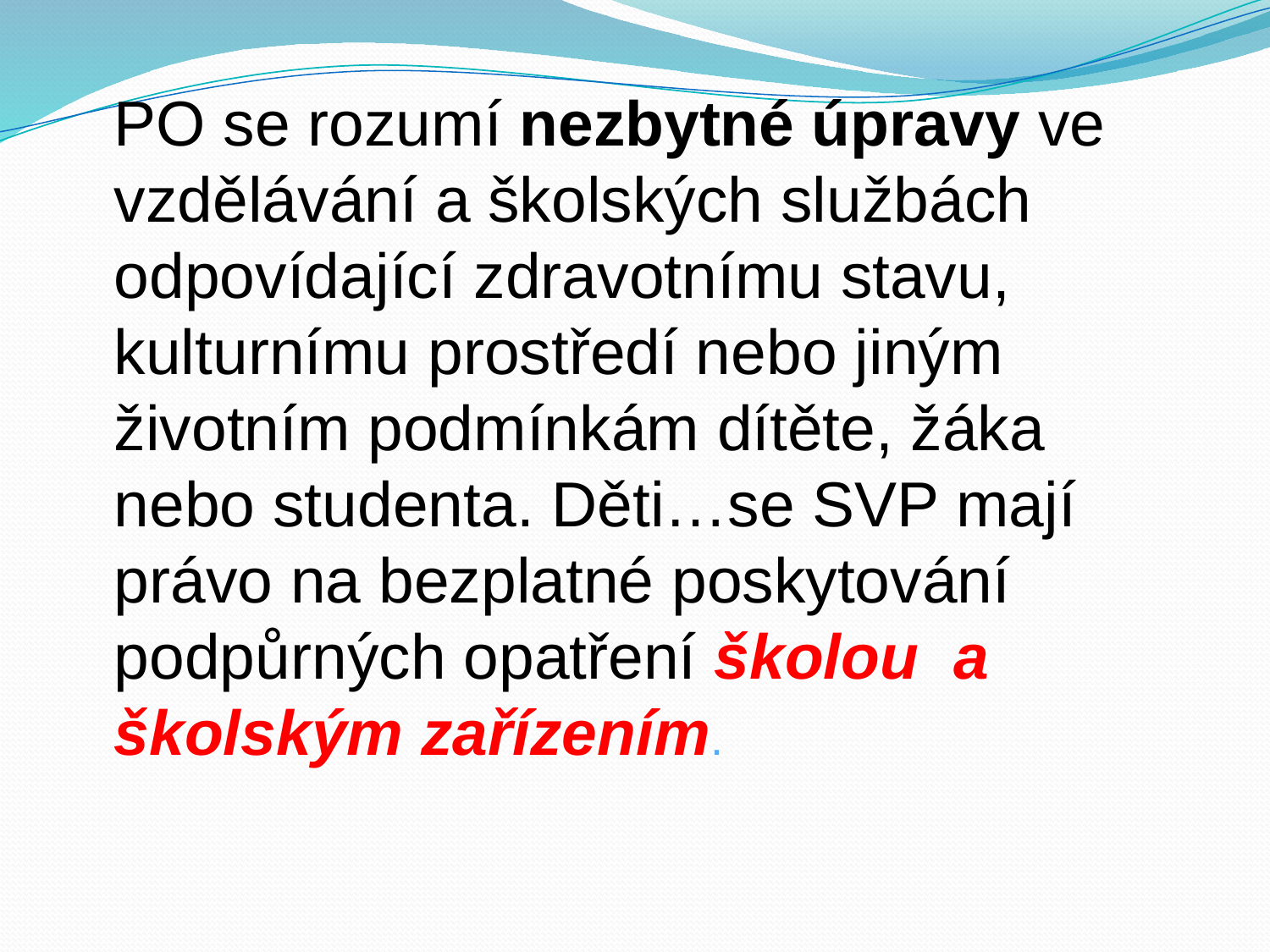

PO se rozumí nezbytné úpravy ve vzdělávání a školských službách odpovídající zdravotnímu stavu, kulturnímu prostředí nebo jiným životním podmínkám dítěte, žáka nebo studenta. Děti…se SVP mají právo na bezplatné poskytování podpůrných opatření školou  a školským zařízením.